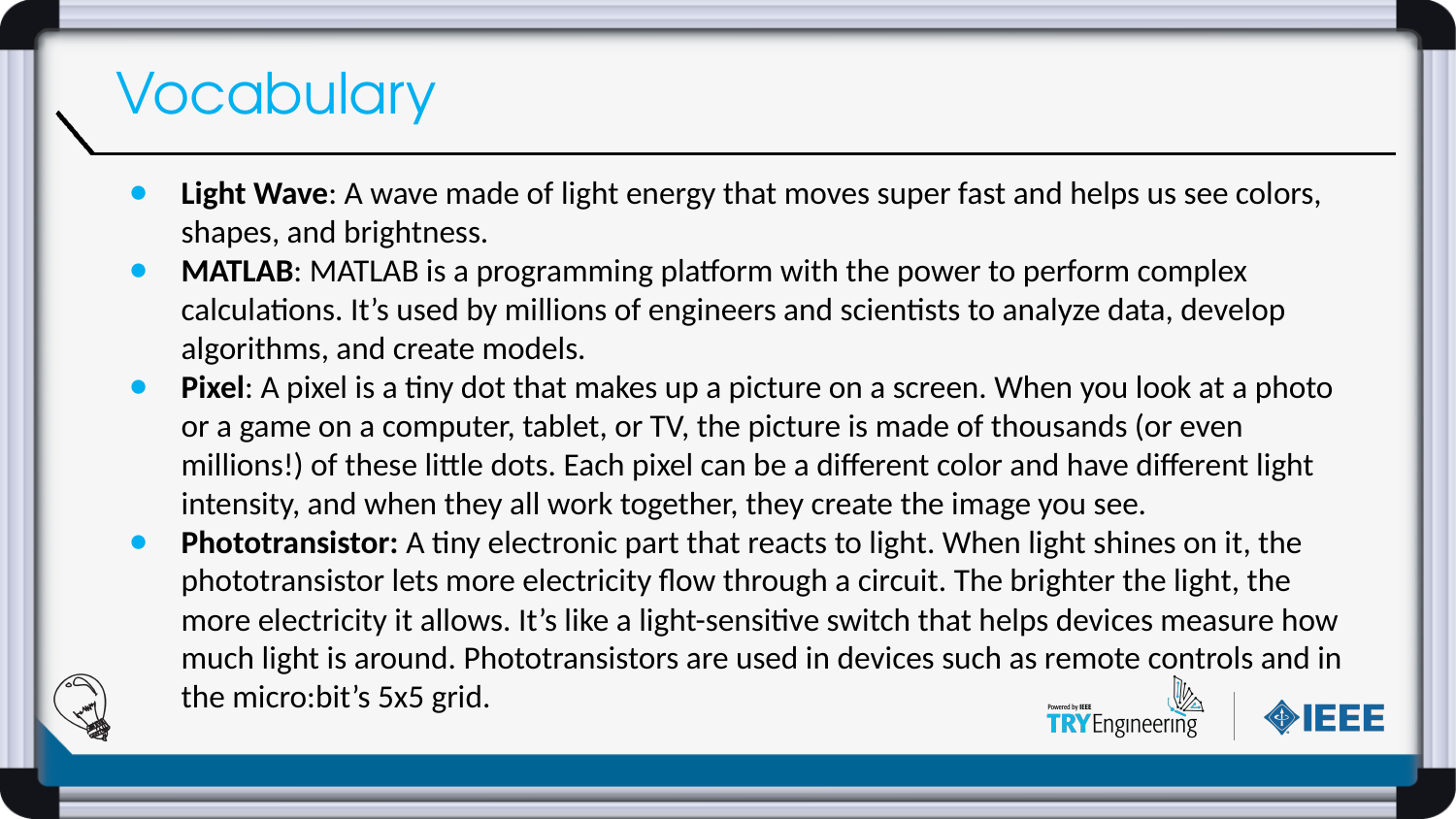

# Vocabulary
Light Wave: A wave made of light energy that moves super fast and helps us see colors, shapes, and brightness.
MATLAB: MATLAB is a programming platform with the power to perform complex calculations. It’s used by millions of engineers and scientists to analyze data, develop algorithms, and create models.
Pixel: A pixel is a tiny dot that makes up a picture on a screen. When you look at a photo or a game on a computer, tablet, or TV, the picture is made of thousands (or even millions!) of these little dots. Each pixel can be a different color and have different light intensity, and when they all work together, they create the image you see.
Phototransistor: A tiny electronic part that reacts to light. When light shines on it, the phototransistor lets more electricity flow through a circuit. The brighter the light, the more electricity it allows. It’s like a light-sensitive switch that helps devices measure how much light is around. Phototransistors are used in devices such as remote controls and in the micro:bit’s 5x5 grid.